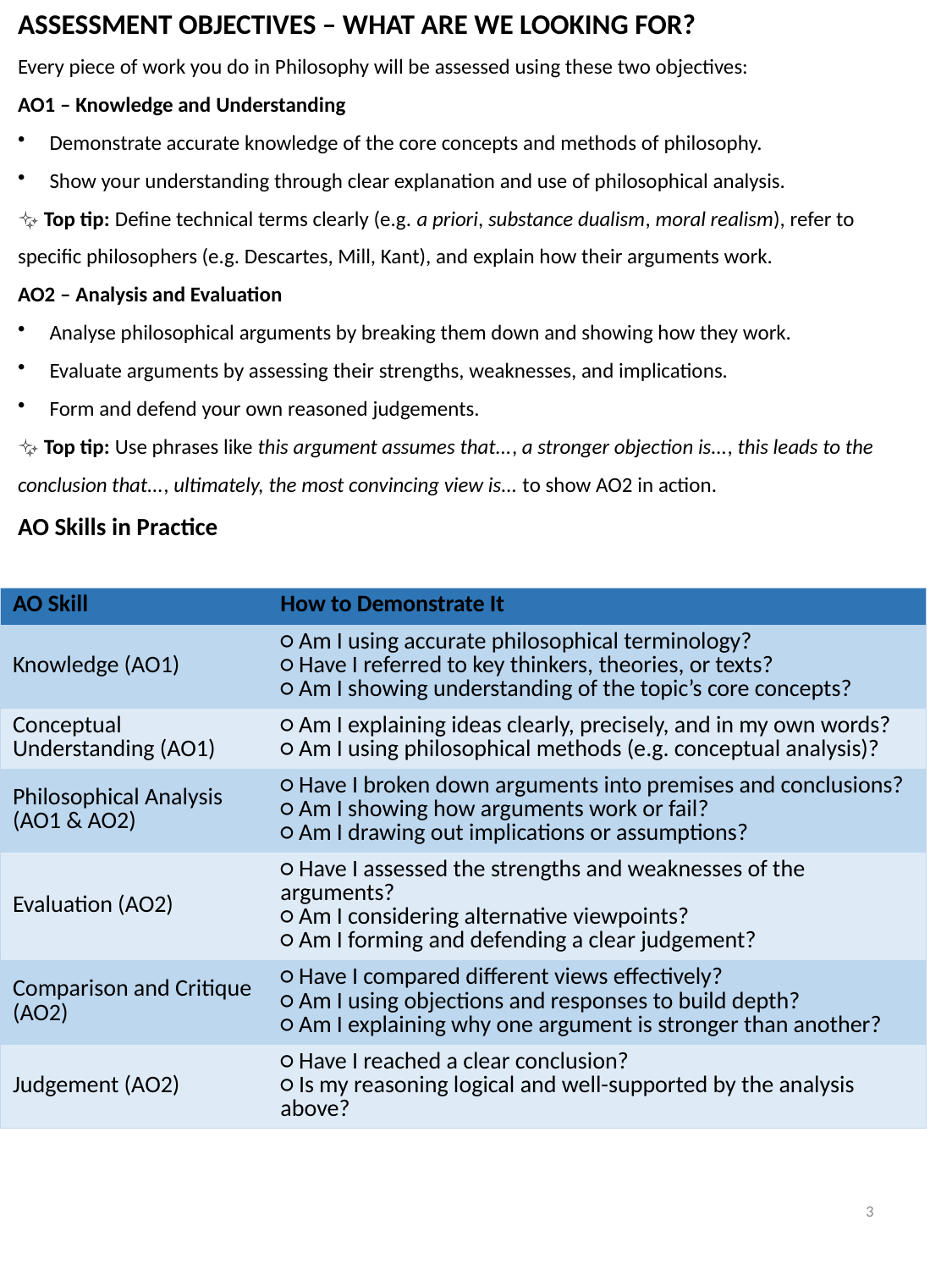

ASSESSMENT OBJECTIVES – WHAT ARE WE LOOKING FOR?
Every piece of work you do in Philosophy will be assessed using these two objectives:
AO1 – Knowledge and Understanding
Demonstrate accurate knowledge of the core concepts and methods of philosophy.
Show your understanding through clear explanation and use of philosophical analysis.
✨ Top tip: Define technical terms clearly (e.g. a priori, substance dualism, moral realism), refer to specific philosophers (e.g. Descartes, Mill, Kant), and explain how their arguments work.
AO2 – Analysis and Evaluation
Analyse philosophical arguments by breaking them down and showing how they work.
Evaluate arguments by assessing their strengths, weaknesses, and implications.
Form and defend your own reasoned judgements.
✨ Top tip: Use phrases like this argument assumes that..., a stronger objection is..., this leads to the conclusion that..., ultimately, the most convincing view is... to show AO2 in action.
AO Skills in Practice

| AO Skill | How to Demonstrate It |
| --- | --- |
| Knowledge (AO1) | ○ Am I using accurate philosophical terminology? ○ Have I referred to key thinkers, theories, or texts? ○ Am I showing understanding of the topic’s core concepts? |
| Conceptual Understanding (AO1) | ○ Am I explaining ideas clearly, precisely, and in my own words? ○ Am I using philosophical methods (e.g. conceptual analysis)? |
| Philosophical Analysis (AO1 & AO2) | ○ Have I broken down arguments into premises and conclusions? ○ Am I showing how arguments work or fail? ○ Am I drawing out implications or assumptions? |
| Evaluation (AO2) | ○ Have I assessed the strengths and weaknesses of the arguments? ○ Am I considering alternative viewpoints? ○ Am I forming and defending a clear judgement? |
| Comparison and Critique (AO2) | ○ Have I compared different views effectively? ○ Am I using objections and responses to build depth? ○ Am I explaining why one argument is stronger than another? |
| Judgement (AO2) | ○ Have I reached a clear conclusion? ○ Is my reasoning logical and well-supported by the analysis above? |
3